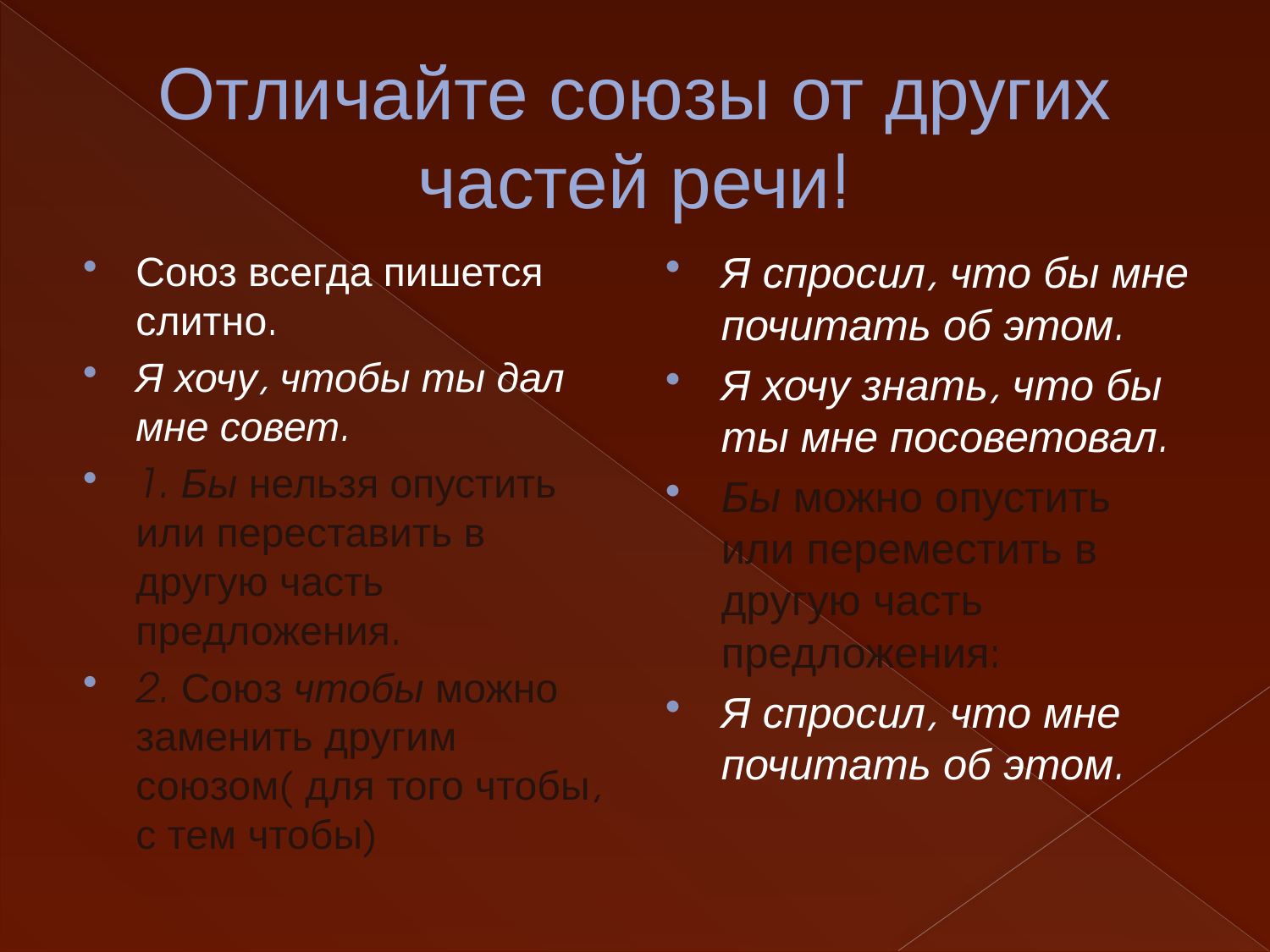

# Отличайте союзы от других частей речи!
Союз всегда пишется слитно.
Я хочу, чтобы ты дал мне совет.
1. Бы нельзя опустить или переставить в другую часть предложения.
2. Союз чтобы можно заменить другим союзом( для того чтобы, с тем чтобы)
Я спросил, что бы мне почитать об этом.
Я хочу знать, что бы ты мне посоветовал.
Бы можно опустить или переместить в другую часть предложения:
Я спросил, что мне почитать об этом.